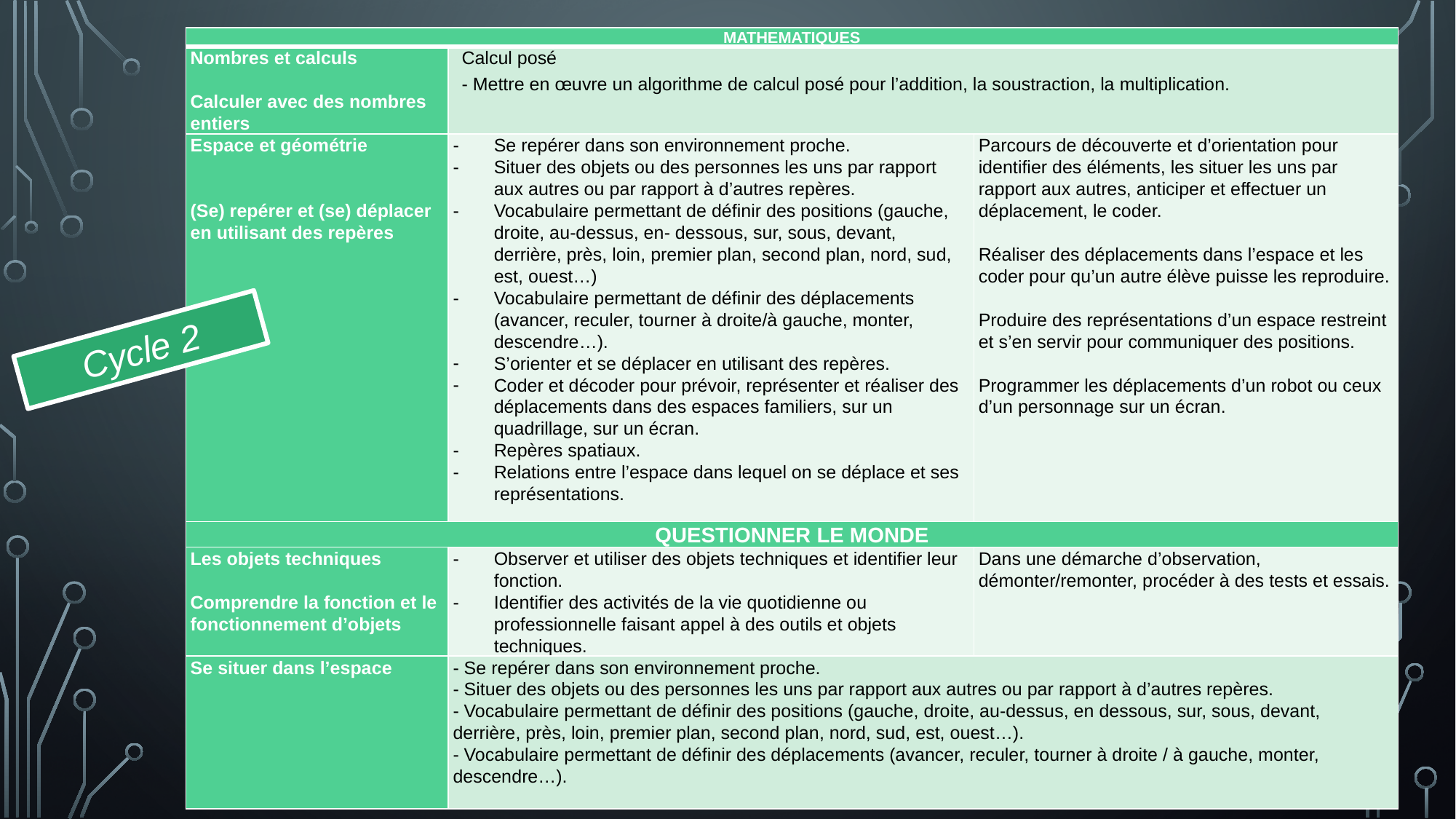

| MATHEMATIQUES |  |  |
| --- | --- | --- |
| Nombres et calculs   Calculer avec des nombres entiers | Calcul posé - Mettre en œuvre un algorithme de calcul posé pour l’addition, la soustraction, la multiplication. |  |
| Espace et géométrie     (Se) repérer et (se) déplacer en utilisant des repères | Se repérer dans son environnement proche. Situer des objets ou des personnes les uns par rapport aux autres ou par rapport à d’autres repères. Vocabulaire permettant de définir des positions (gauche, droite, au-dessus, en- dessous, sur, sous, devant, derrière, près, loin, premier plan, second plan, nord, sud, est, ouest…) Vocabulaire permettant de définir des déplacements (avancer, reculer, tourner à droite/à gauche, monter, descendre…). S’orienter et se déplacer en utilisant des repères. Coder et décoder pour prévoir, représenter et réaliser des déplacements dans des espaces familiers, sur un quadrillage, sur un écran. Repères spatiaux. Relations entre l’espace dans lequel on se déplace et ses représentations. | Parcours de découverte et d’orientation pour identifier des éléments, les situer les uns par rapport aux autres, anticiper et effectuer un déplacement, le coder.   Réaliser des déplacements dans l’espace et les coder pour qu’un autre élève puisse les reproduire.   Produire des représentations d’un espace restreint et s’en servir pour communiquer des positions.   Programmer les déplacements d’un robot ou ceux d’un personnage sur un écran. |
| QUESTIONNER LE MONDE |  |  |
| Les objets techniques   Comprendre la fonction et le fonctionnement d’objets | Observer et utiliser des objets techniques et identifier leur fonction. Identifier des activités de la vie quotidienne ou professionnelle faisant appel à des outils et objets techniques. | Dans une démarche d’observation, démonter/remonter, procéder à des tests et essais. |
| Se situer dans l’espace | - Se repérer dans son environnement proche. - Situer des objets ou des personnes les uns par rapport aux autres ou par rapport à d’autres repères. - Vocabulaire permettant de définir des positions (gauche, droite, au-dessus, en dessous, sur, sous, devant, derrière, près, loin, premier plan, second plan, nord, sud, est, ouest…). - Vocabulaire permettant de définir des déplacements (avancer, reculer, tourner à droite / à gauche, monter, descendre…). |  |
Cycle 2